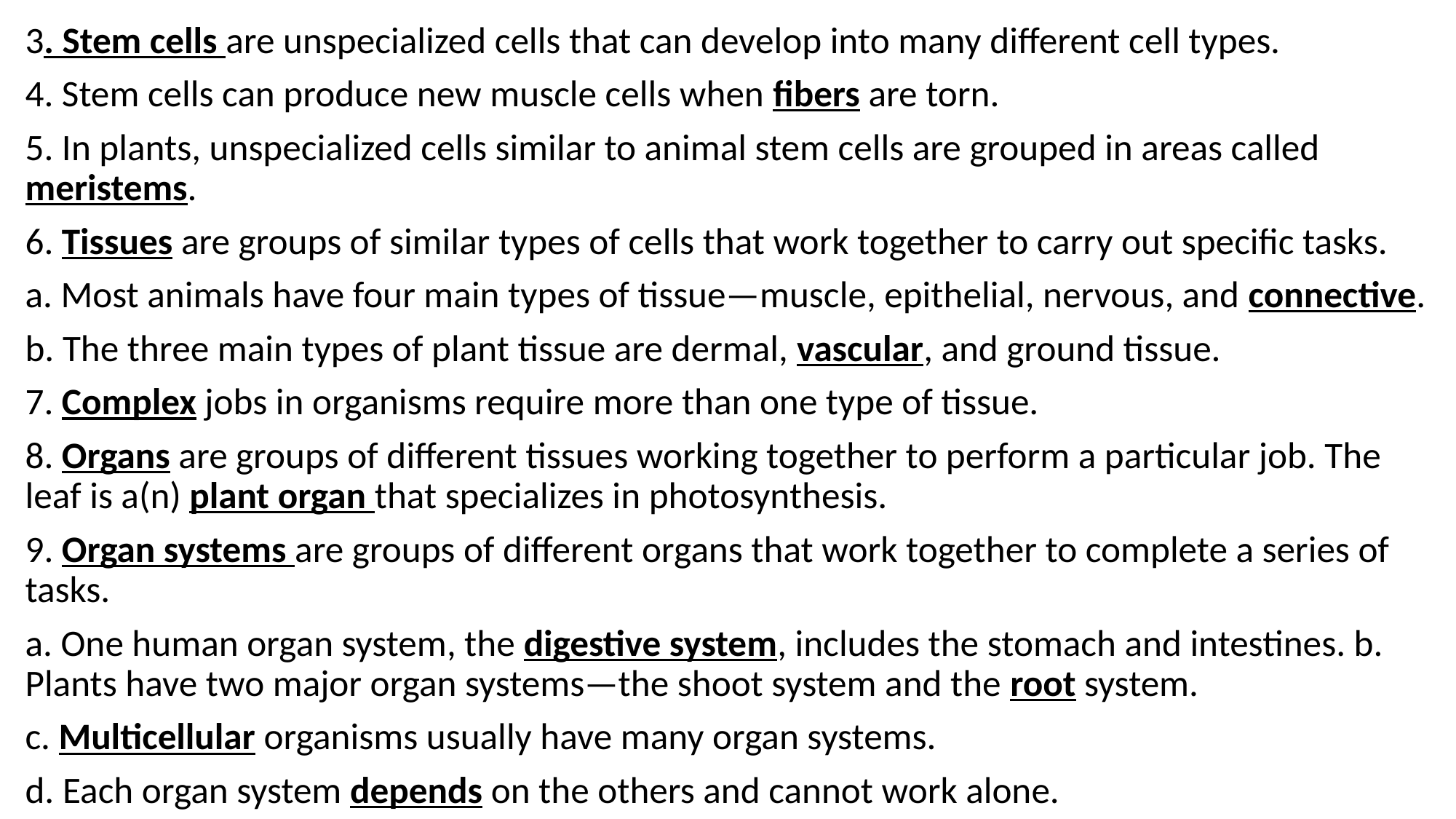

3. Stem cells are unspecialized cells that can develop into many different cell types.
4. Stem cells can produce new muscle cells when fibers are torn.
5. In plants, unspecialized cells similar to animal stem cells are grouped in areas called meristems.
6. Tissues are groups of similar types of cells that work together to carry out specific tasks.
a. Most animals have four main types of tissue—muscle, epithelial, nervous, and connective.
b. The three main types of plant tissue are dermal, vascular, and ground tissue.
7. Complex jobs in organisms require more than one type of tissue.
8. Organs are groups of different tissues working together to perform a particular job. The leaf is a(n) plant organ that specializes in photosynthesis.
9. Organ systems are groups of different organs that work together to complete a series of tasks.
a. One human organ system, the digestive system, includes the stomach and intestines. b. Plants have two major organ systems—the shoot system and the root system.
c. Multicellular organisms usually have many organ systems.
d. Each organ system depends on the others and cannot work alone.